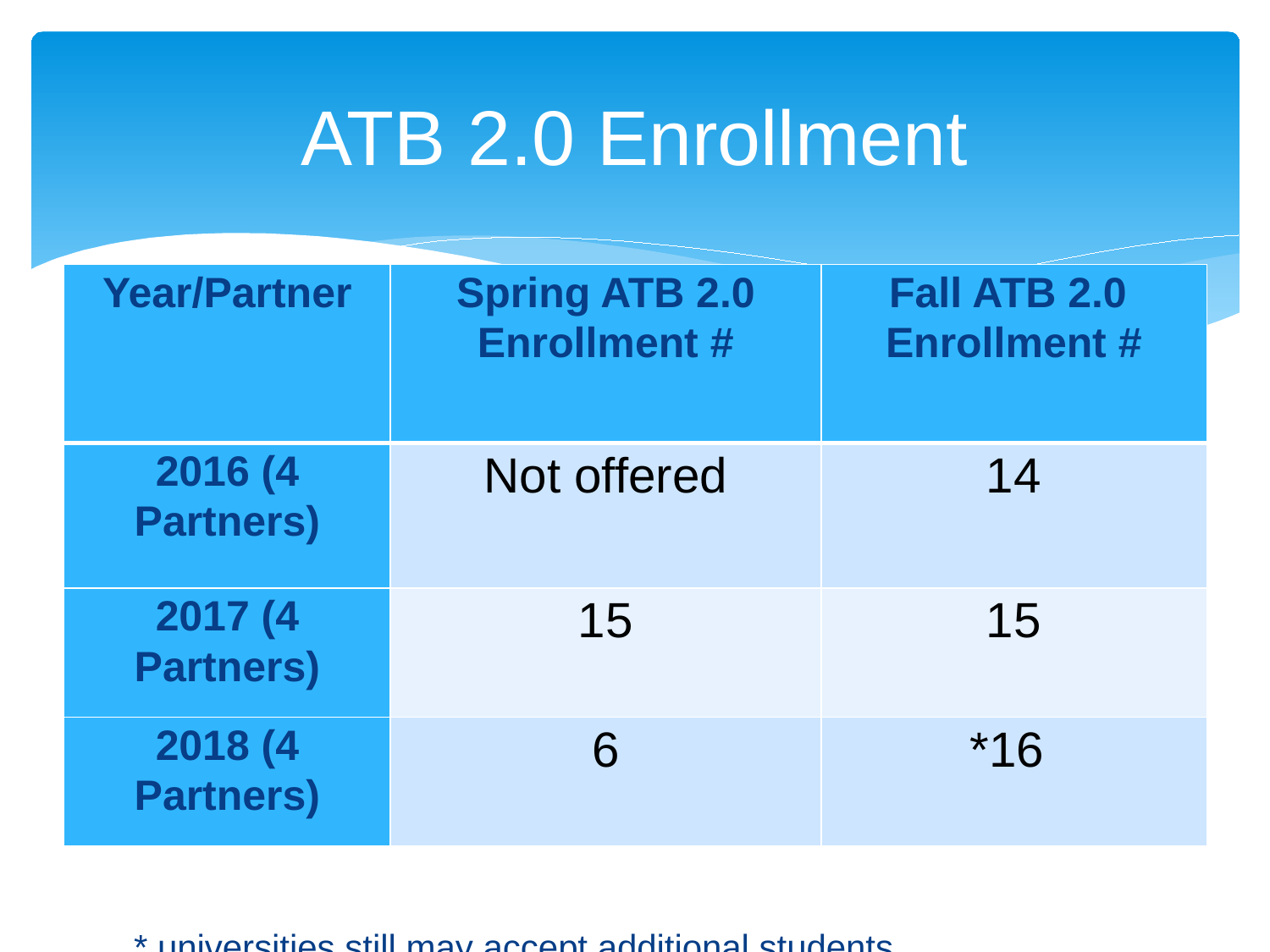

# ATB 2.0 Enrollment
| Year/Partner | Spring ATB 2.0 Enrollment # | Fall ATB 2.0 Enrollment # |
| --- | --- | --- |
| 2016 (4 Partners) | Not offered | 14 |
| 2017 (4 Partners) | 15 | 15 |
| 2018 (4 Partners) | 6 | \*16 |

* universities still may accept additional students